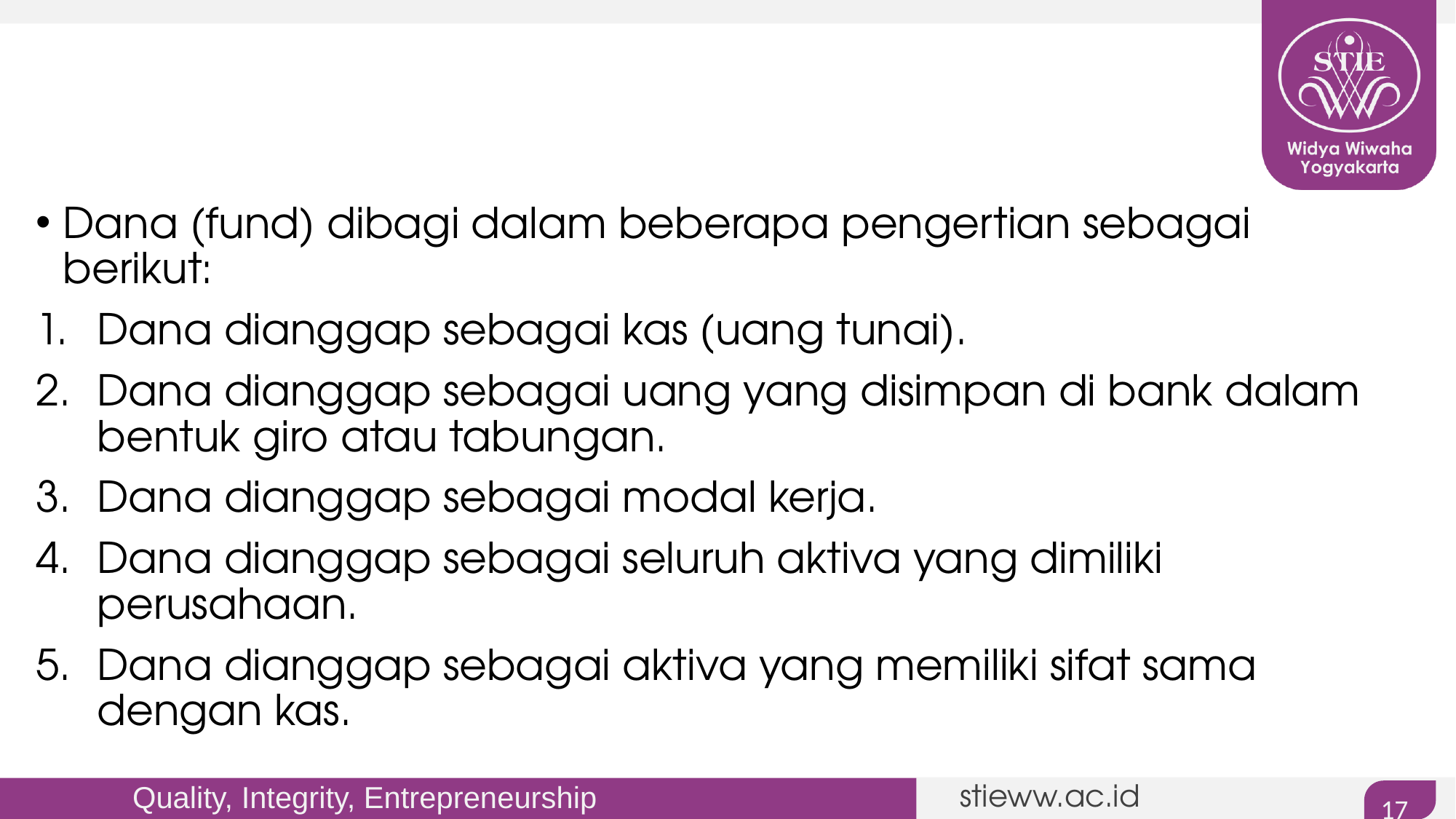

#
Dana (fund) dibagi dalam beberapa pengertian sebagai berikut:
Dana dianggap sebagai kas (uang tunai).
Dana dianggap sebagai uang yang disimpan di bank dalam bentuk giro atau tabungan.
Dana dianggap sebagai modal kerja.
Dana dianggap sebagai seluruh aktiva yang dimiliki perusahaan.
Dana dianggap sebagai aktiva yang memiliki sifat sama dengan kas.